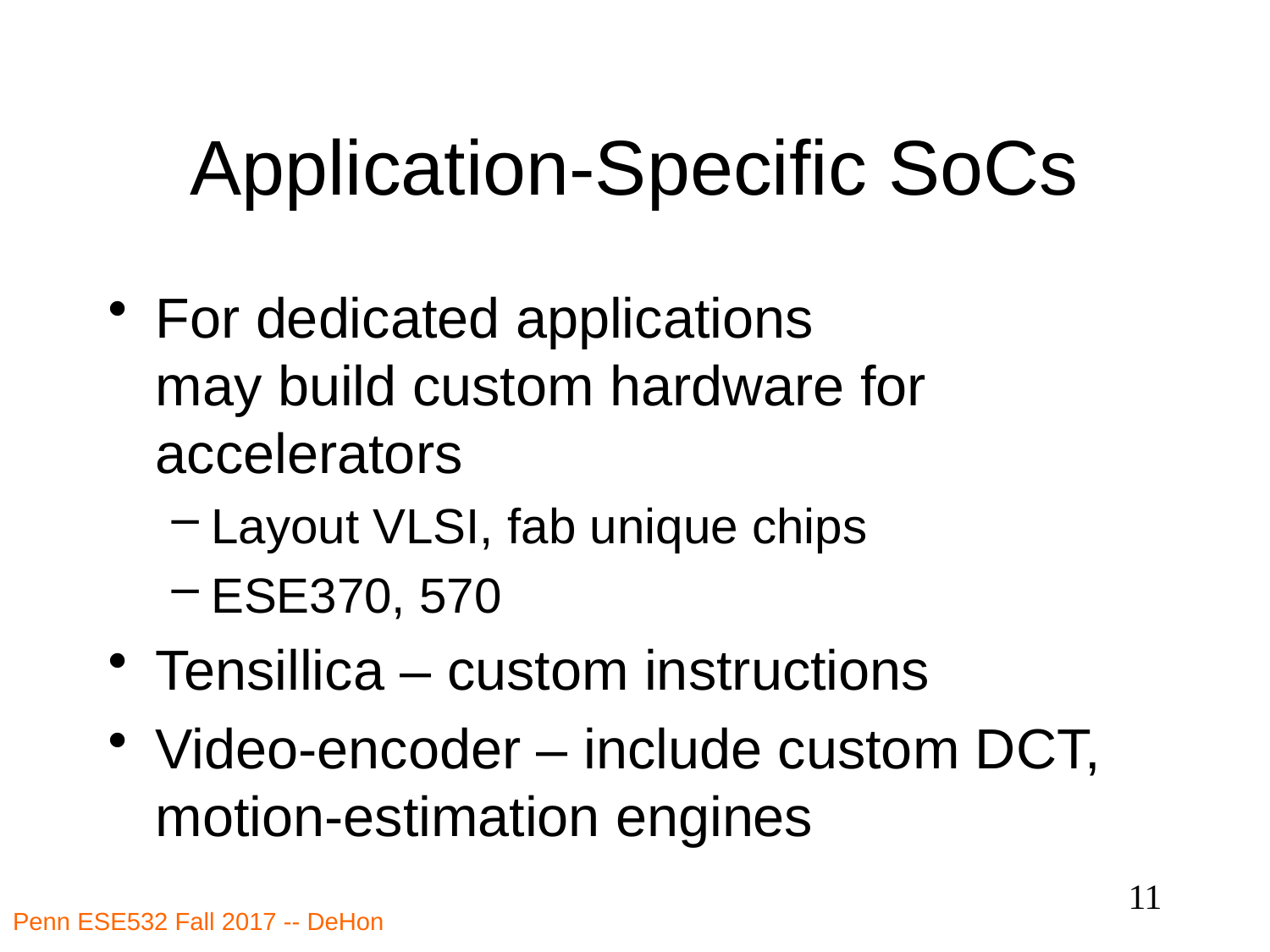

# Application-Specific SoCs
For dedicated applications
may build custom hardware for accelerators
Layout VLSI, fab unique chips
ESE370, 570
Tensillica – custom instructions
Video-encoder – include custom DCT, motion-estimation engines

11
Penn ESE532 Fall 2017 -- DeHon